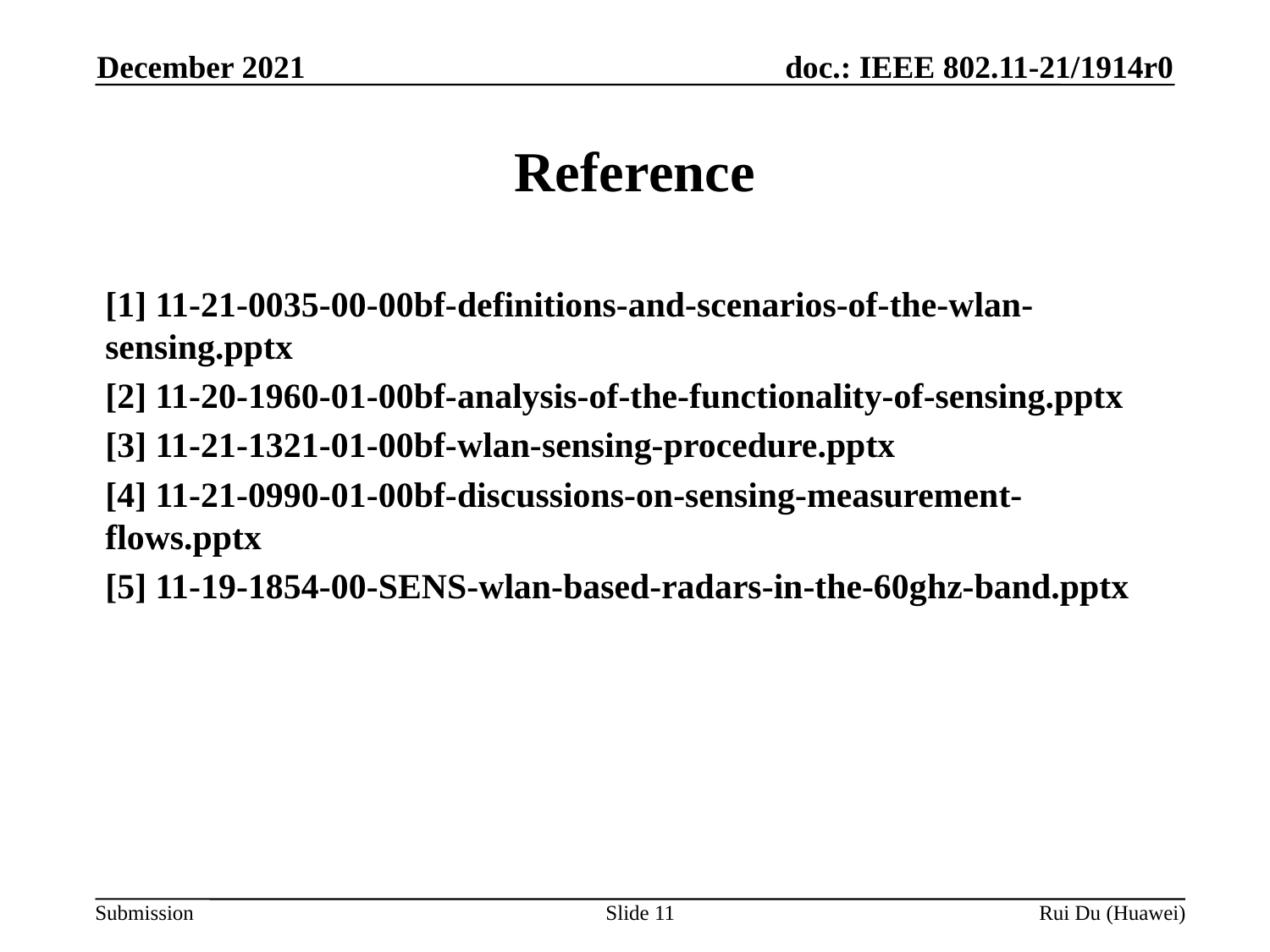

December 2021
# Reference
[1] 11-21-0035-00-00bf-definitions-and-scenarios-of-the-wlan-sensing.pptx
[2] 11-20-1960-01-00bf-analysis-of-the-functionality-of-sensing.pptx
[3] 11-21-1321-01-00bf-wlan-sensing-procedure.pptx
[4] 11-21-0990-01-00bf-discussions-on-sensing-measurement-flows.pptx
[5] 11-19-1854-00-SENS-wlan-based-radars-in-the-60ghz-band.pptx

Slide 11
Rui Du (Huawei)